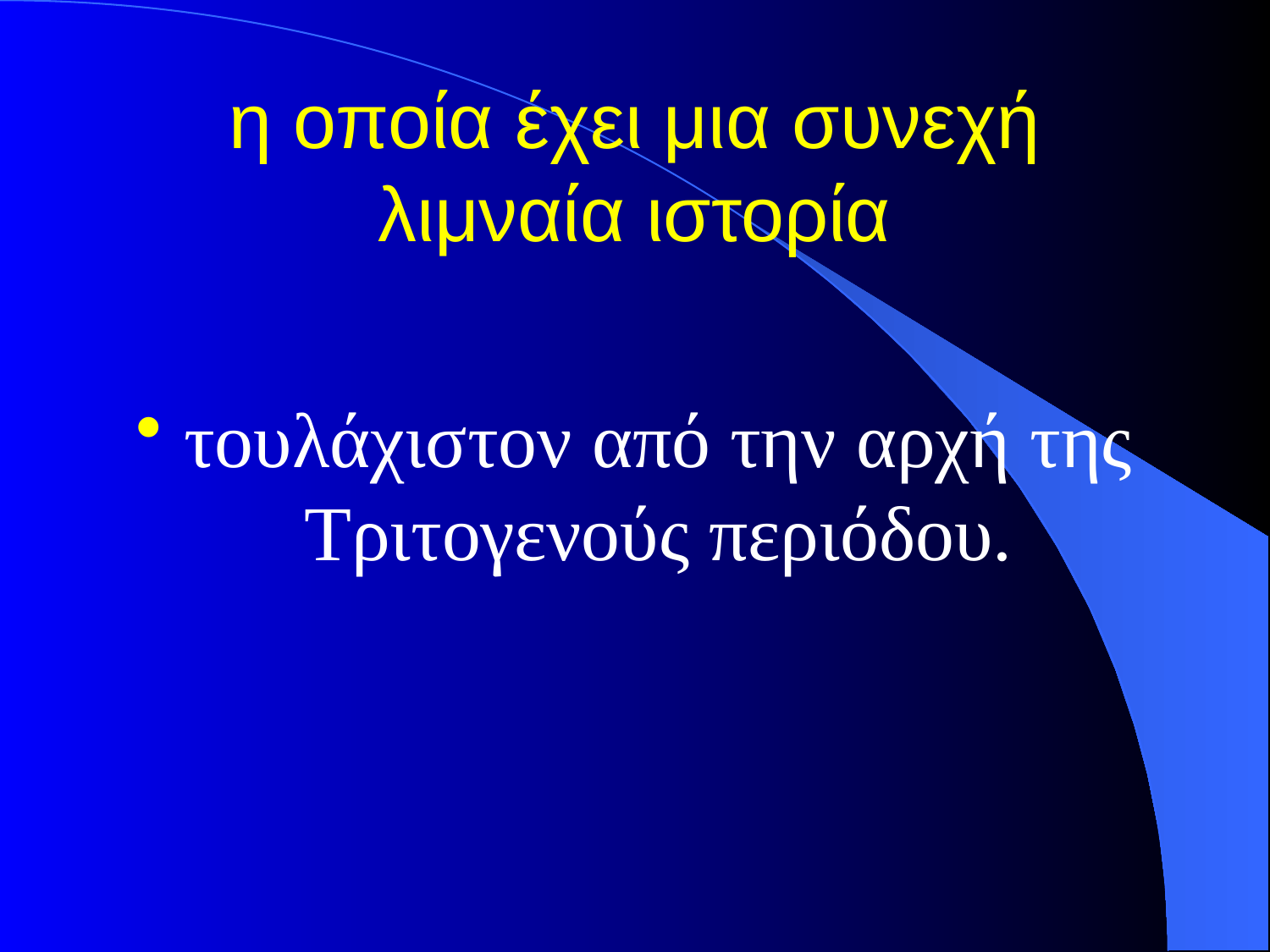

# η οποία έχει μια συνεχή λιμναία ιστορία

τουλάχιστον από την αρχή της Τριτογενούς περιόδου.